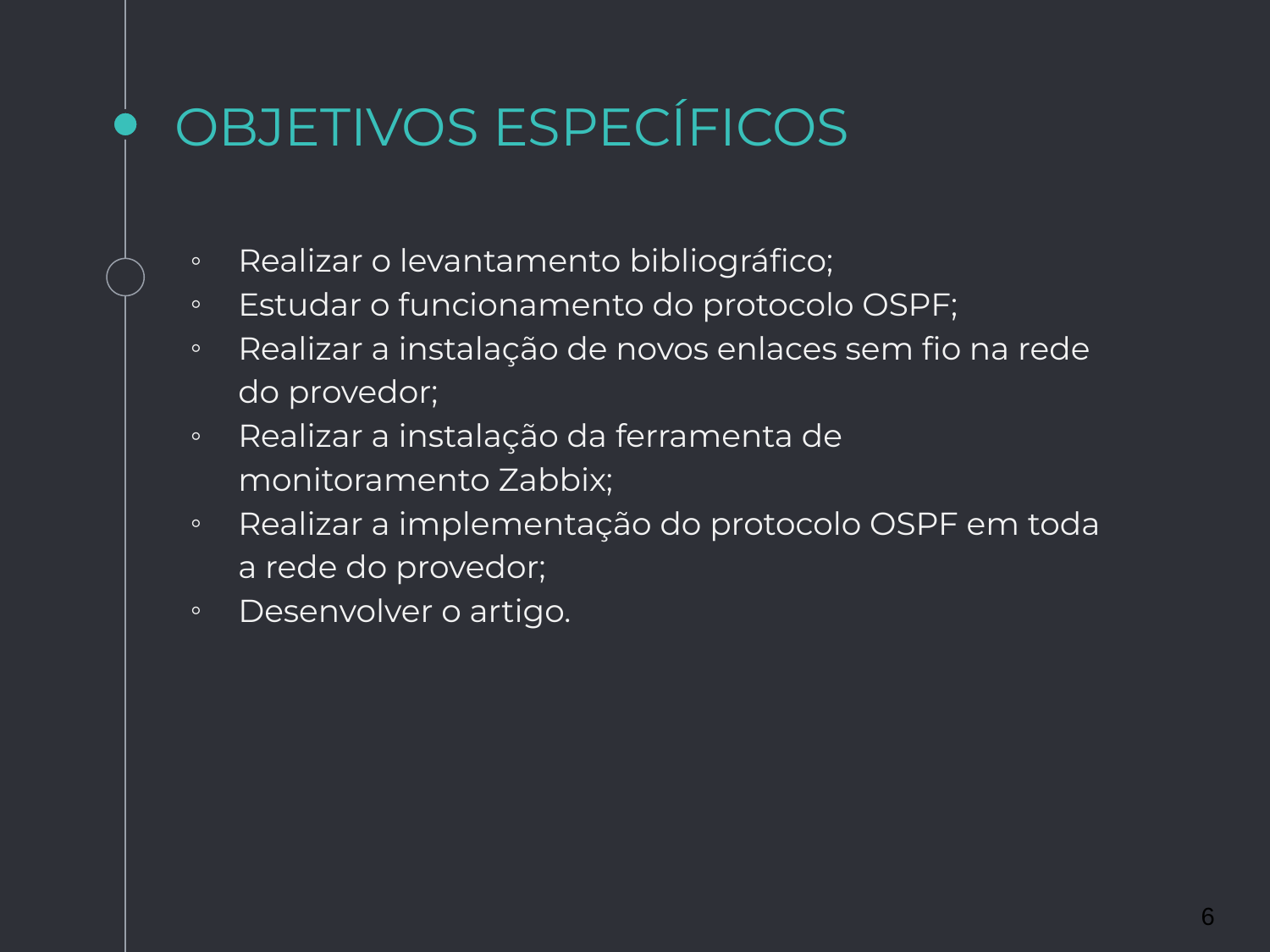

# OBJETIVOS ESPECÍFICOS
Realizar o levantamento bibliográfico;
Estudar o funcionamento do protocolo OSPF;
Realizar a instalação de novos enlaces sem fio na rede do provedor;
Realizar a instalação da ferramenta de monitoramento Zabbix;
Realizar a implementação do protocolo OSPF em toda a rede do provedor;
Desenvolver o artigo.

6